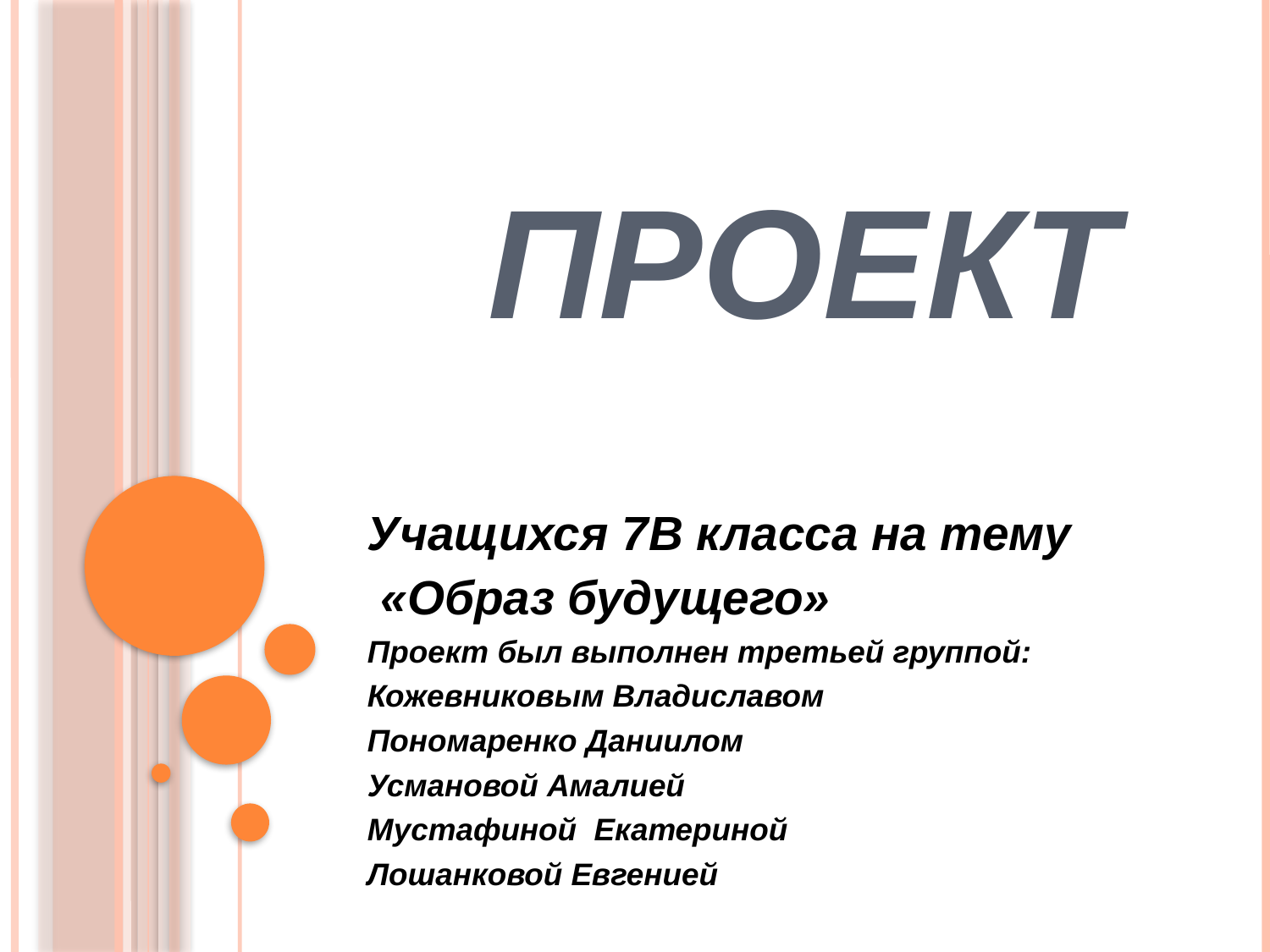

# Проект
Учащихся 7В класса на тему
 «Образ будущего»
Проект был выполнен третьей группой:
Кожевниковым Владиславом
Пономаренко Даниилом
Усмановой Амалией
Мустафиной  Екатериной
Лошанковой Евгенией